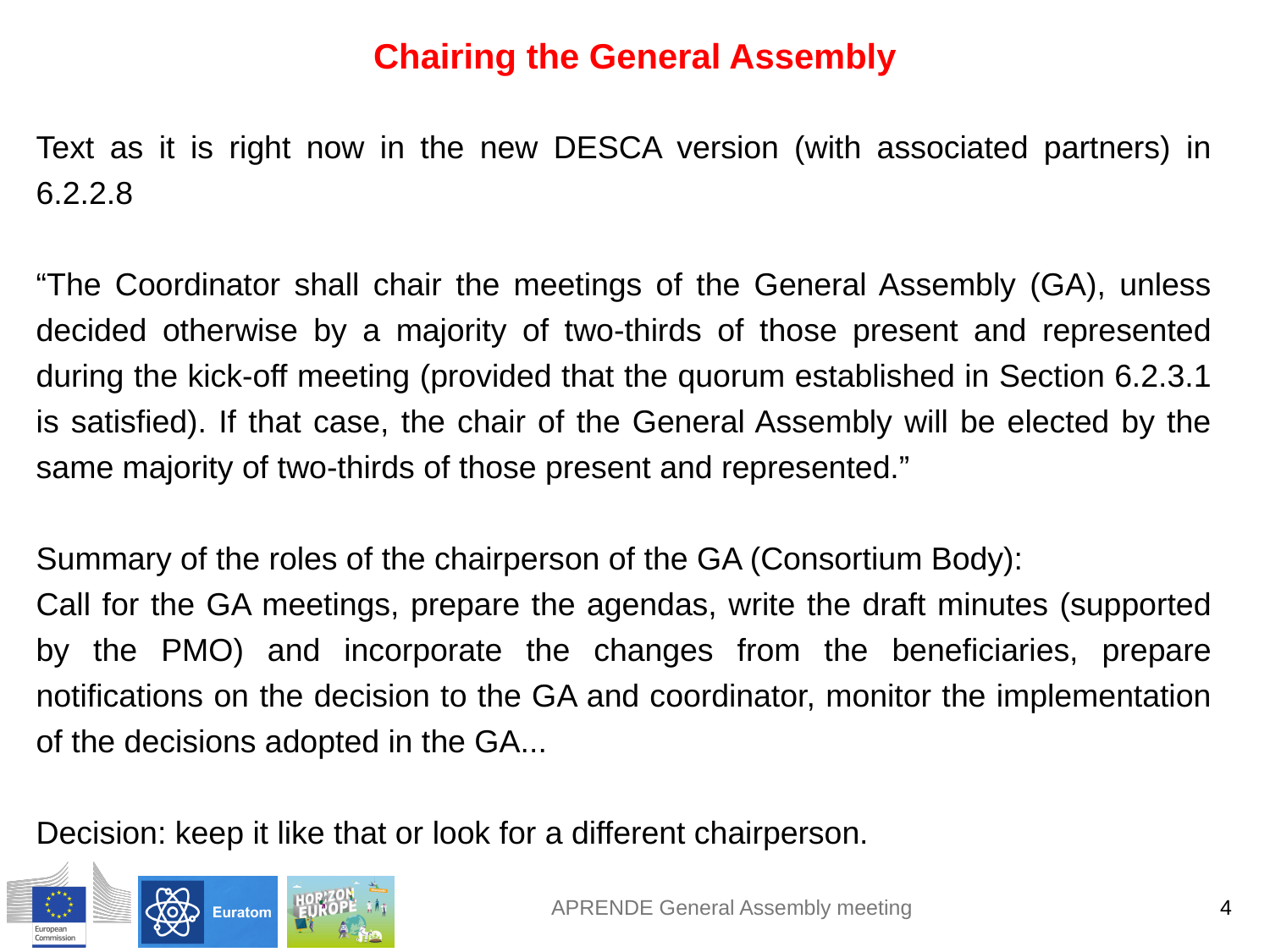

Chairing the General Assembly
Text as it is right now in the new DESCA version (with associated partners) in 6.2.2.8

“The Coordinator shall chair the meetings of the General Assembly (GA), unless decided otherwise by a majority of two-thirds of those present and represented during the kick-off meeting (provided that the quorum established in Section 6.2.3.1 is satisfied). If that case, the chair of the General Assembly will be elected by the same majority of two-thirds of those present and represented.”

Summary of the roles of the chairperson of the GA (Consortium Body):
Call for the GA meetings, prepare the agendas, write the draft minutes (supported by the PMO) and incorporate the changes from the beneficiaries, prepare notifications on the decision to the GA and coordinator, monitor the implementation of the decisions adopted in the GA...

Decision: keep it like that or look for a different chairperson.
APRENDE General Assembly meeting
4